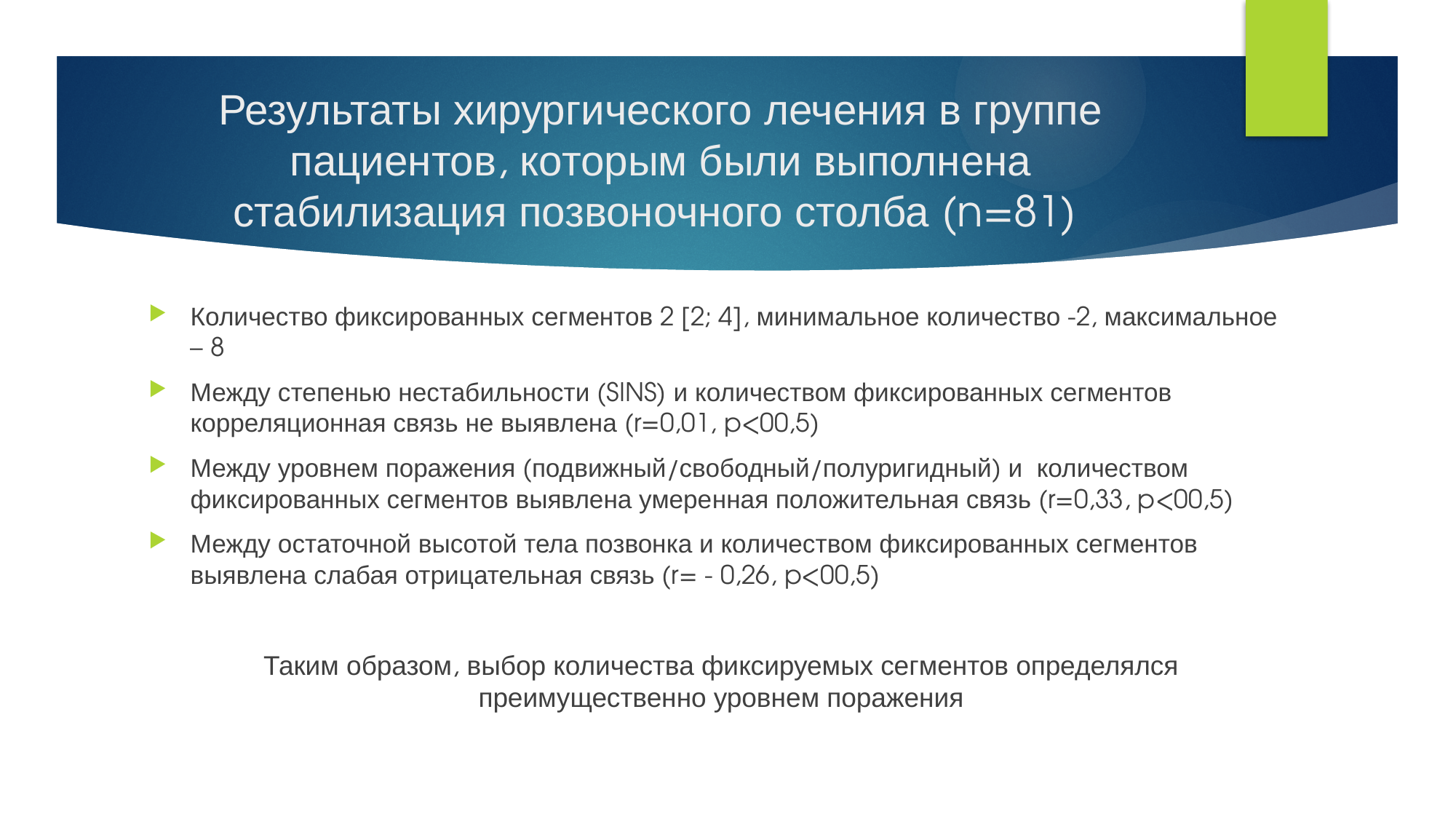

# Результаты хирургического лечения в группе пациентов, которым были выполнена стабилизация позвоночного столба (n=81)
Количество фиксированных сегментов 2 [2; 4], минимальное количество -2, максимальное – 8
Между степенью нестабильности (SINS) и количеством фиксированных сегментов корреляционная связь не выявлена (r=0,01, p<00,5)
Между уровнем поражения (подвижный/свободный/полуригидный) и  количеством фиксированных сегментов выявлена умеренная положительная связь (r=0,33, p<00,5)
Между остаточной высотой тела позвонка и количеством фиксированных сегментов выявлена слабая отрицательная связь (r= - 0,26, p<00,5)

Таким образом, выбор количества фиксируемых сегментов определялся преимущественно уровнем поражения